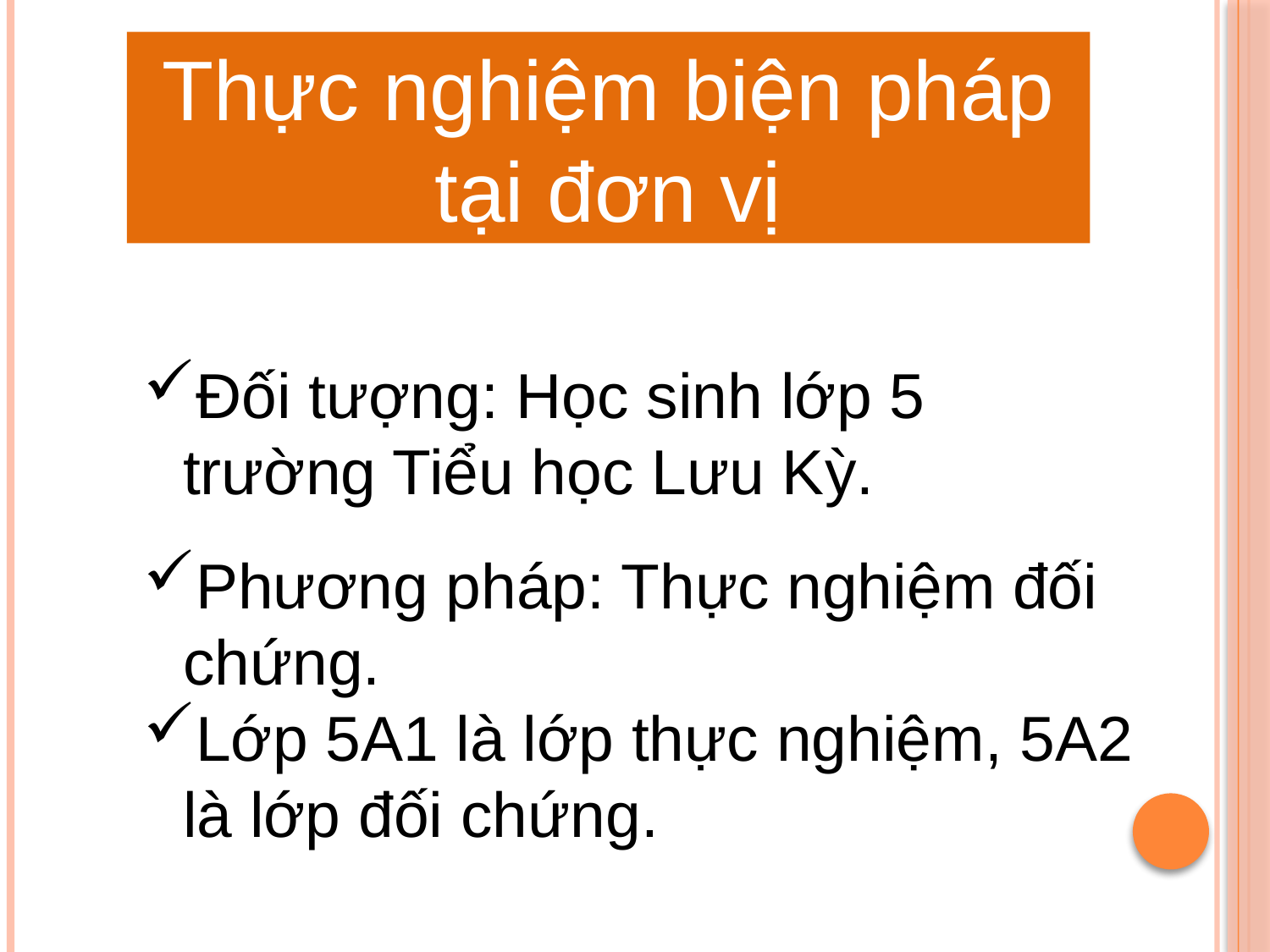

Thực nghiệm biện pháp tại đơn vị
Đối tượng: Học sinh lớp 5 trường Tiểu học Lưu Kỳ.
Phương pháp: Thực nghiệm đối chứng.
Lớp 5A1 là lớp thực nghiệm, 5A2 là lớp đối chứng.